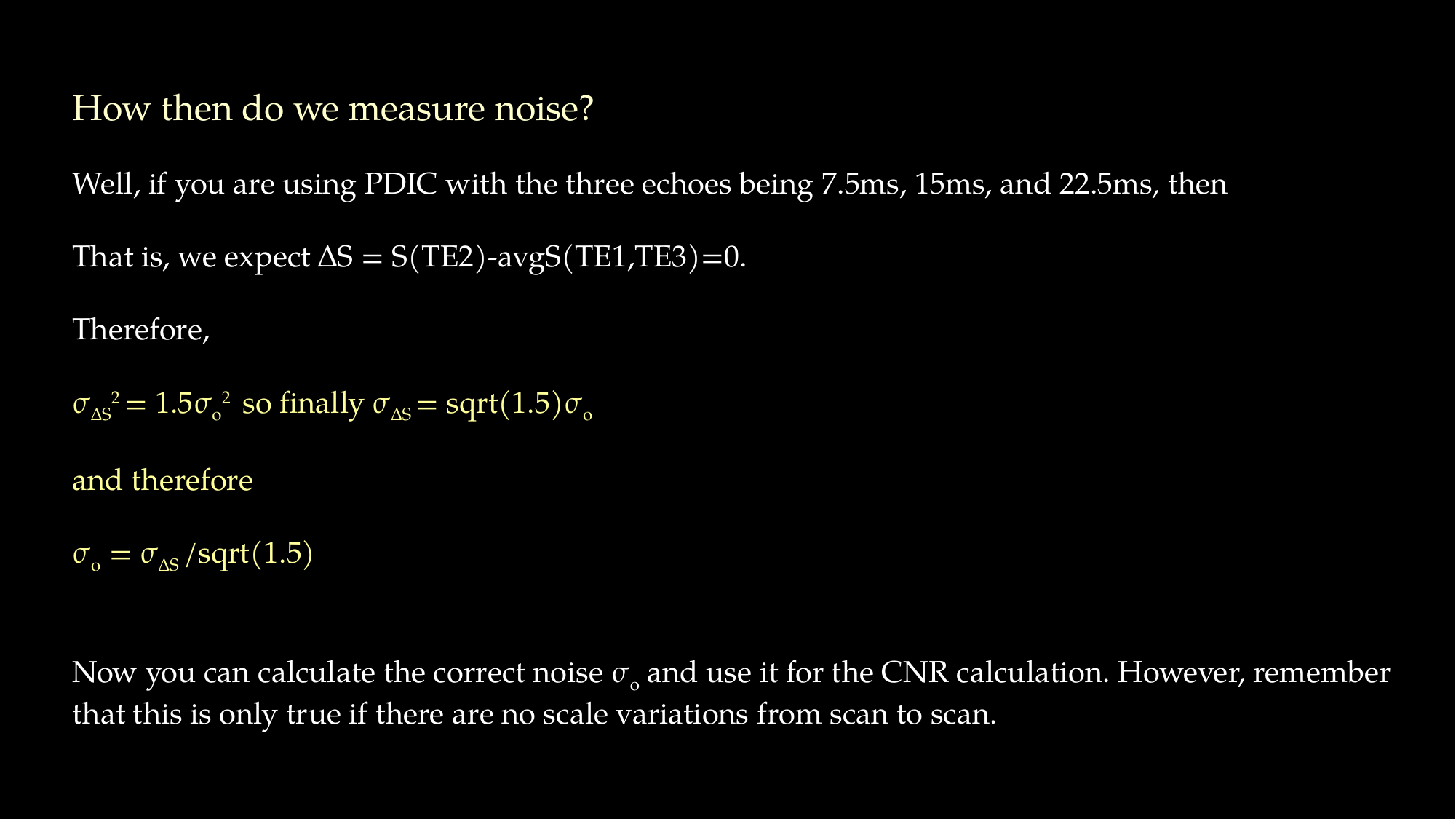

How then do we measure noise?

Well, if you are using PDIC with the three echoes being 7.5ms, 15ms, and 22.5ms, then

That is, we expect ΔS = S(TE2)-avgS(TE1,TE3)=0.

Therefore,

σΔS2 = 1.5σo2  so finally σΔS = sqrt(1.5)σo

and therefore

σo  = σΔS /sqrt(1.5)

Now you can calculate the correct noise σo and use it for the CNR calculation. However, remember that this is only true if there are no scale variations from scan to scan.